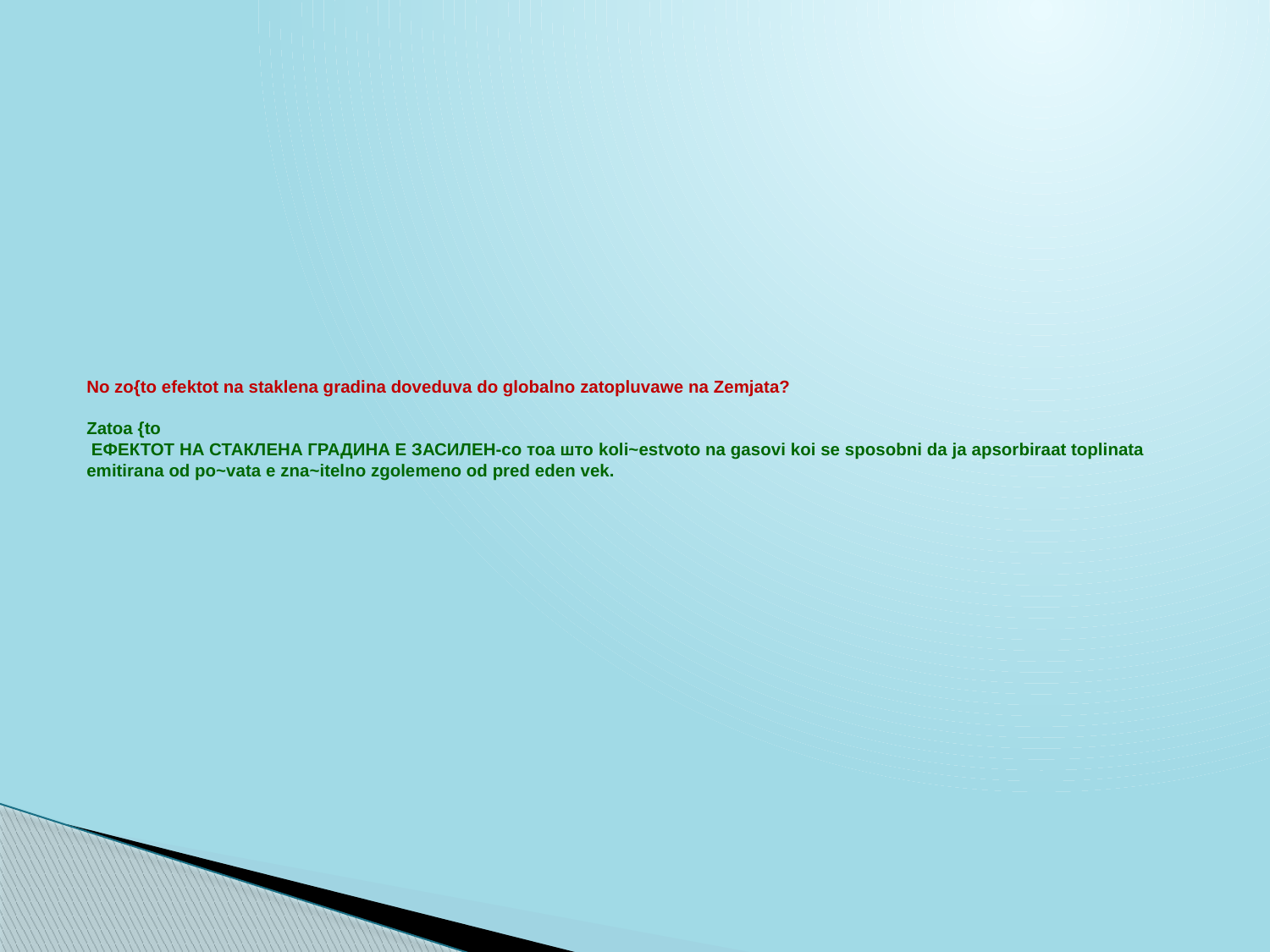

# No zo{to efektot na staklena gradina doveduva do globalno zatopluvawe na Zemjata? Zatoa {to ЕФЕКТОТ НА СТАКЛЕНА ГРАДИНА Е ЗАСИЛЕН-со тоа што koli~estvoto na gasovi koi se sposobni da ja apsorbiraat toplinata emitirana od po~vata e zna~itelno zgolemeno od pred eden vek.